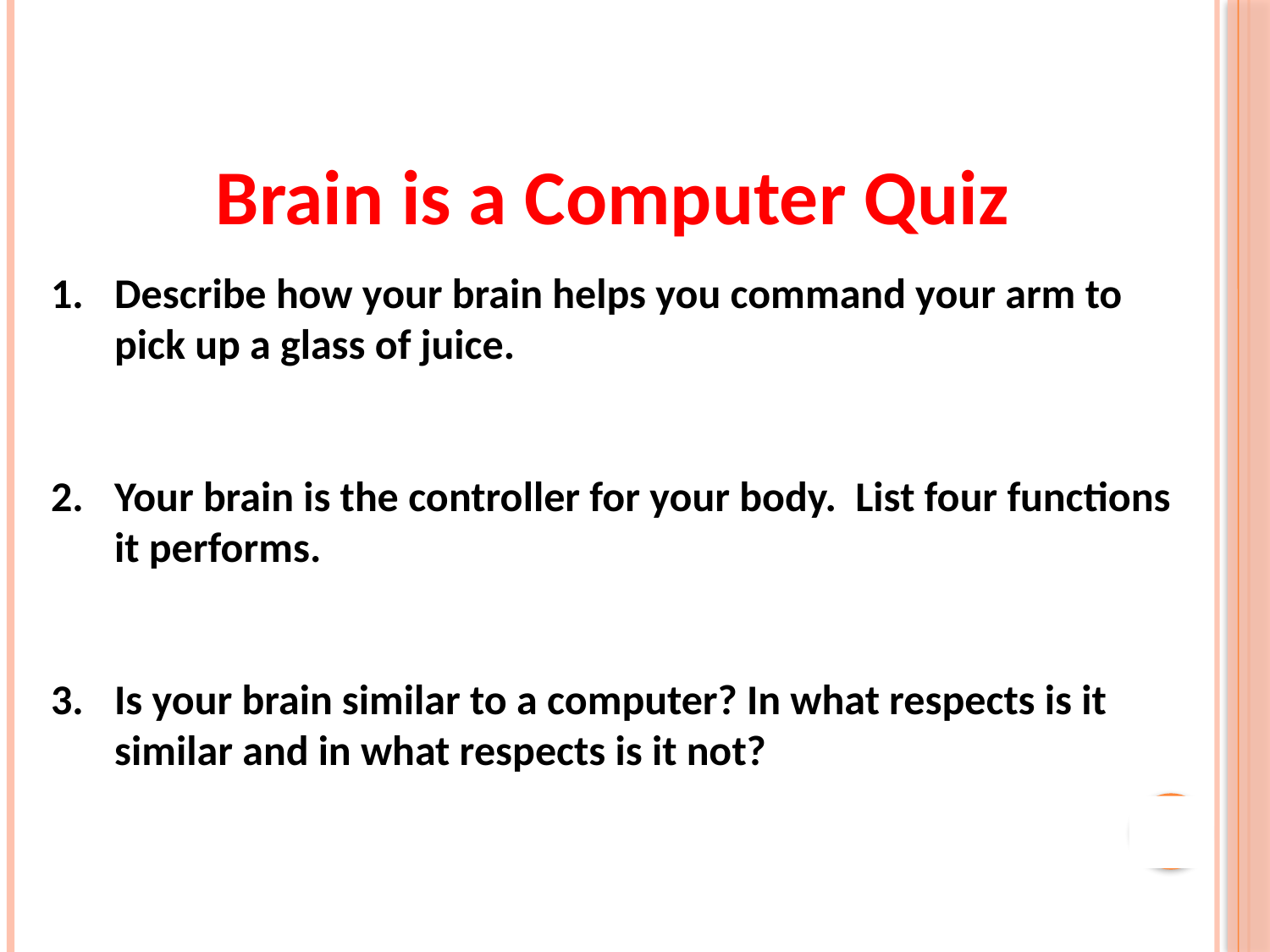

Brain is a Computer Quiz

Describe how your brain helps you command your arm to pick up a glass of juice.

Your brain is the controller for your body.  List four functions it performs.

Is your brain similar to a computer? In what respects is it similar and in what respects is it not?
3